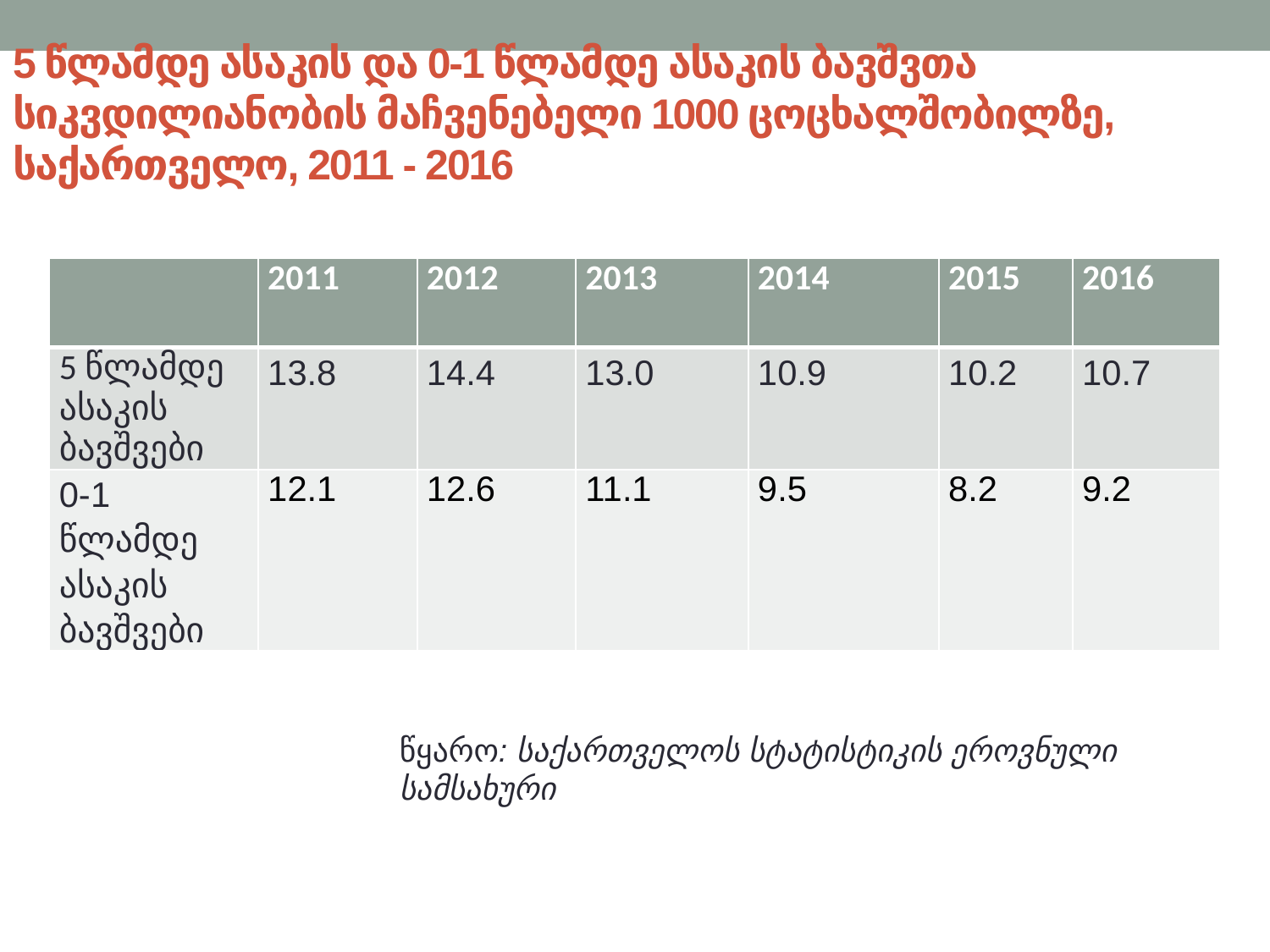

# 5 წლამდე ასაკის და 0-1 წლამდე ასაკის ბავშვთა სიკვდილიანობის მაჩვენებელი 1000 ცოცხალშობილზე, საქართველო, 2011 - 2016
|  | 2011 | 2012 | 2013 | 2014 | 2015 | 2016 |
| --- | --- | --- | --- | --- | --- | --- |
| 5 წლამდე ასაკის ბავშვები | 13.8 | 14.4 | 13.0 | 10.9 | 10.2 | 10.7 |
| 0-1 წლამდე ასაკის ბავშვები | 12.1 | 12.6 | 11.1 | 9.5 | 8.2 | 9.2 |
წყარო: საქართველოს სტატისტიკის ეროვნული სამსახური